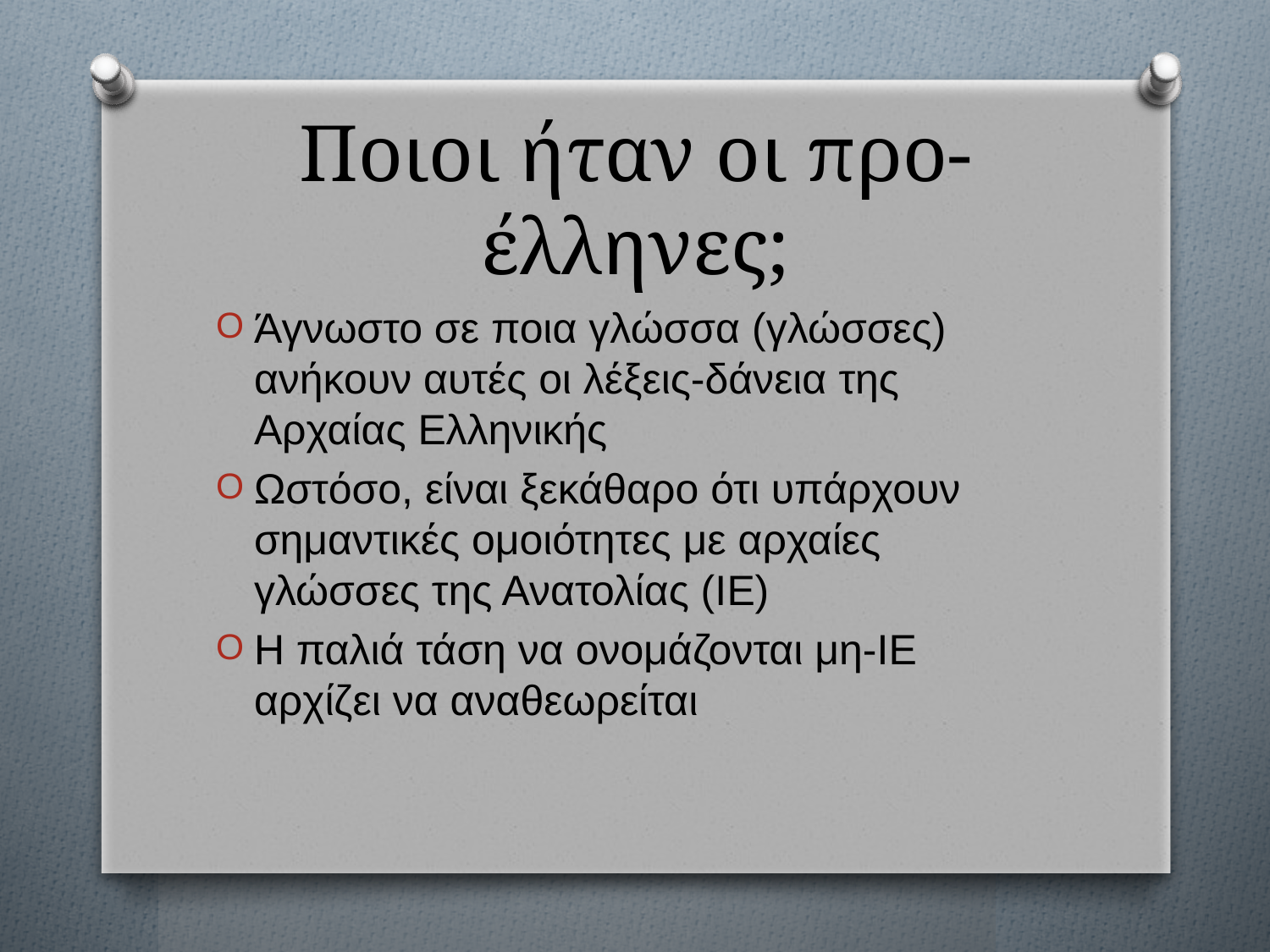

# Ποιοι ήταν οι προ-έλληνες;
Άγνωστο σε ποια γλώσσα (γλώσσες) ανήκουν αυτές οι λέξεις-δάνεια της Αρχαίας Ελληνικής
Ωστόσο, είναι ξεκάθαρο ότι υπάρχουν σημαντικές ομοιότητες με αρχαίες γλώσσες της Ανατολίας (ΙΕ)
Η παλιά τάση να ονομάζονται μη-ΙΕ αρχίζει να αναθεωρείται